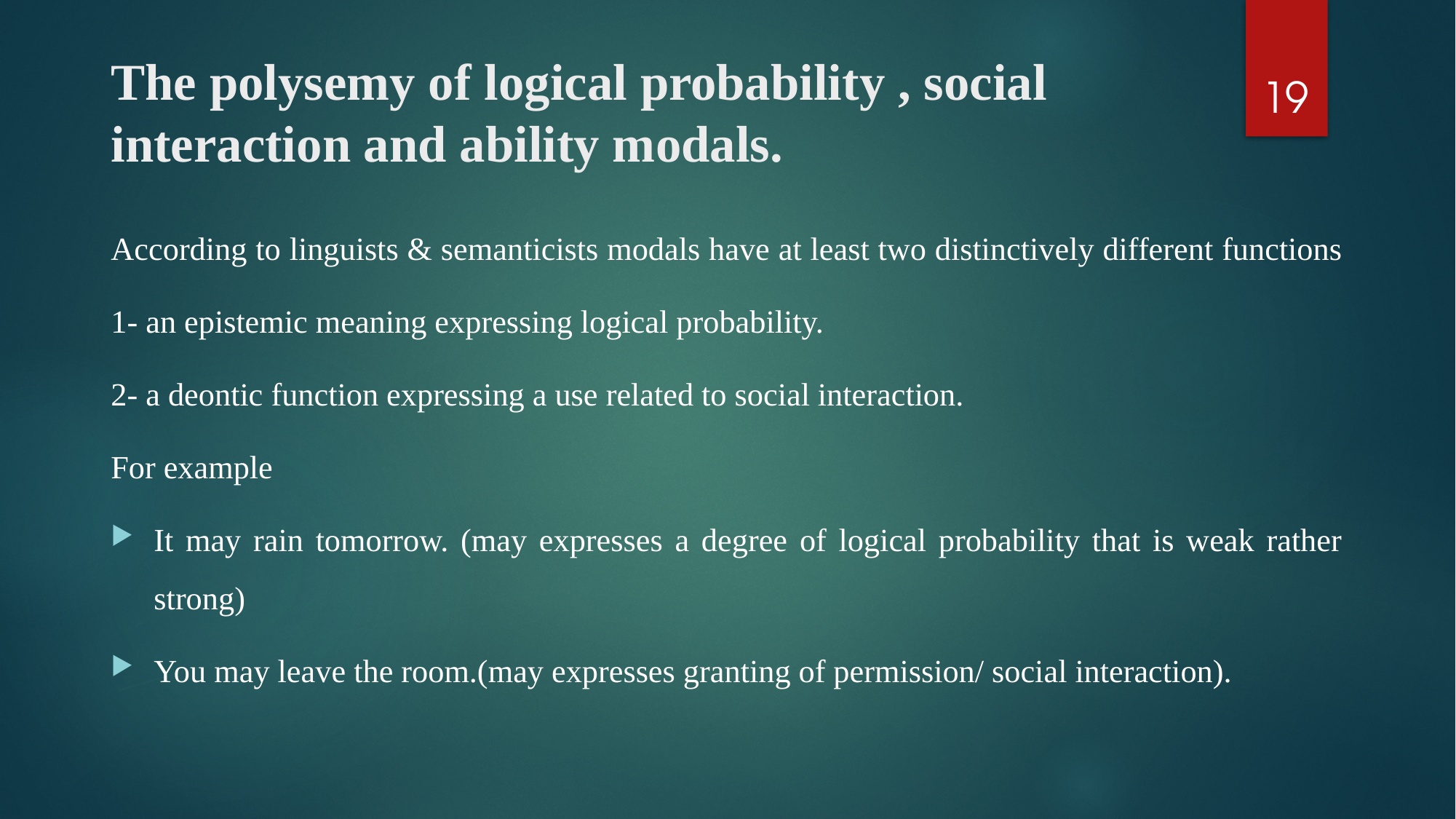

19
# The polysemy of logical probability , social interaction and ability modals.
According to linguists & semanticists modals have at least two distinctively different functions
1- an epistemic meaning expressing logical probability.
2- a deontic function expressing a use related to social interaction.
For example
It may rain tomorrow. (may expresses a degree of logical probability that is weak rather strong)
You may leave the room.(may expresses granting of permission/ social interaction).